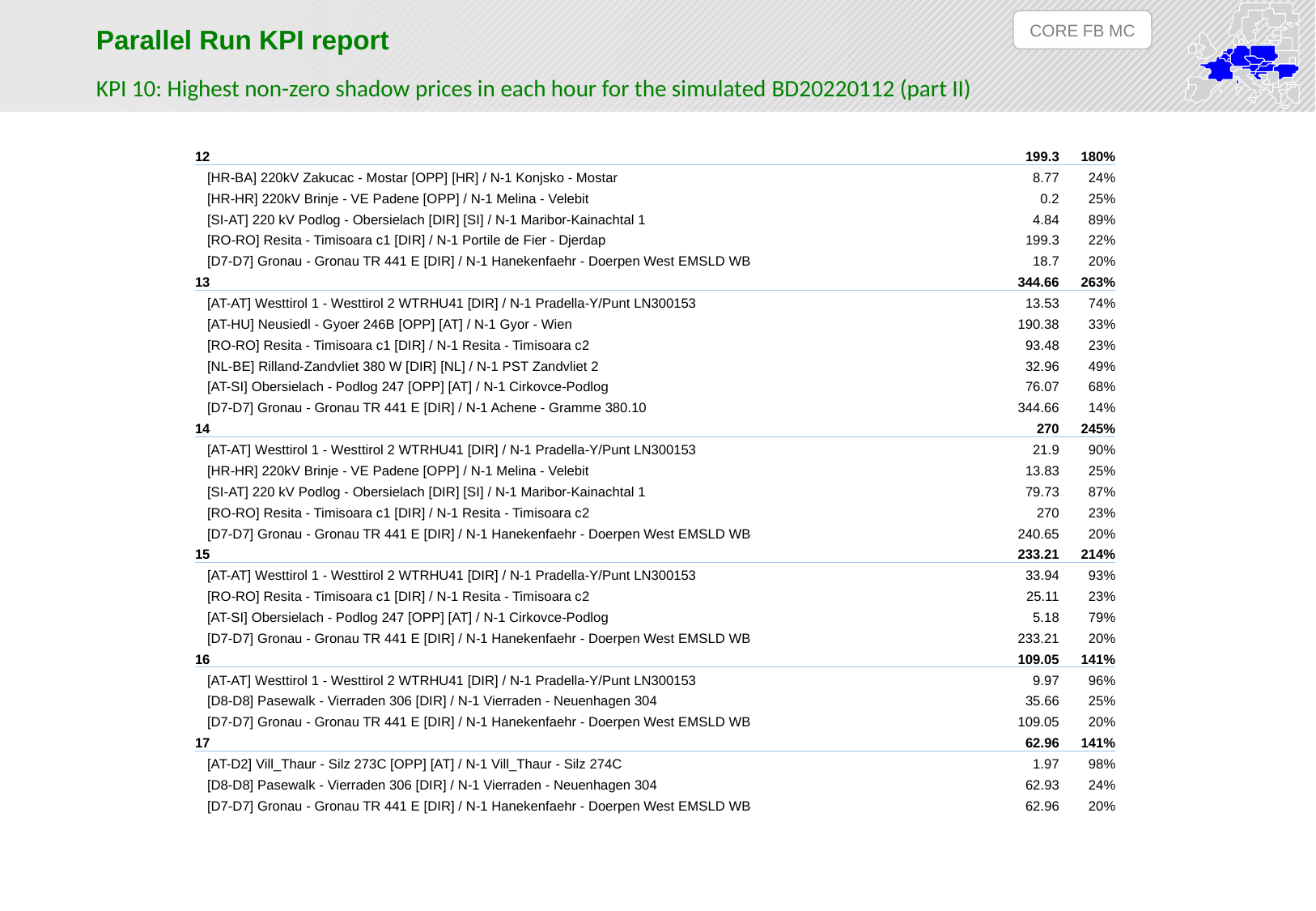

CORE FB MC
Parallel Run KPI report
KPI 10: Highest non-zero shadow prices in each hour for the simulated BD20220112 (part II)
| 12 | 199.3 | 180% |
| --- | --- | --- |
| [HR-BA] 220kV Zakucac - Mostar [OPP] [HR] / N-1 Konjsko - Mostar | 8.77 | 24% |
| [HR-HR] 220kV Brinje - VE Padene [OPP] / N-1 Melina - Velebit | 0.2 | 25% |
| [SI-AT] 220 kV Podlog - Obersielach [DIR] [SI] / N-1 Maribor-Kainachtal 1 | 4.84 | 89% |
| [RO-RO] Resita - Timisoara c1 [DIR] / N-1 Portile de Fier - Djerdap | 199.3 | 22% |
| [D7-D7] Gronau - Gronau TR 441 E [DIR] / N-1 Hanekenfaehr - Doerpen West EMSLD WB | 18.7 | 20% |
| 13 | 344.66 | 263% |
| [AT-AT] Westtirol 1 - Westtirol 2 WTRHU41 [DIR] / N-1 Pradella-Y/Punt LN300153 | 13.53 | 74% |
| [AT-HU] Neusiedl - Gyoer 246B [OPP] [AT] / N-1 Gyor - Wien | 190.38 | 33% |
| [RO-RO] Resita - Timisoara c1 [DIR] / N-1 Resita - Timisoara c2 | 93.48 | 23% |
| [NL-BE] Rilland-Zandvliet 380 W [DIR] [NL] / N-1 PST Zandvliet 2 | 32.96 | 49% |
| [AT-SI] Obersielach - Podlog 247 [OPP] [AT] / N-1 Cirkovce-Podlog | 76.07 | 68% |
| [D7-D7] Gronau - Gronau TR 441 E [DIR] / N-1 Achene - Gramme 380.10 | 344.66 | 14% |
| 14 | 270 | 245% |
| [AT-AT] Westtirol 1 - Westtirol 2 WTRHU41 [DIR] / N-1 Pradella-Y/Punt LN300153 | 21.9 | 90% |
| [HR-HR] 220kV Brinje - VE Padene [OPP] / N-1 Melina - Velebit | 13.83 | 25% |
| [SI-AT] 220 kV Podlog - Obersielach [DIR] [SI] / N-1 Maribor-Kainachtal 1 | 79.73 | 87% |
| [RO-RO] Resita - Timisoara c1 [DIR] / N-1 Resita - Timisoara c2 | 270 | 23% |
| [D7-D7] Gronau - Gronau TR 441 E [DIR] / N-1 Hanekenfaehr - Doerpen West EMSLD WB | 240.65 | 20% |
| 15 | 233.21 | 214% |
| [AT-AT] Westtirol 1 - Westtirol 2 WTRHU41 [DIR] / N-1 Pradella-Y/Punt LN300153 | 33.94 | 93% |
| [RO-RO] Resita - Timisoara c1 [DIR] / N-1 Resita - Timisoara c2 | 25.11 | 23% |
| [AT-SI] Obersielach - Podlog 247 [OPP] [AT] / N-1 Cirkovce-Podlog | 5.18 | 79% |
| [D7-D7] Gronau - Gronau TR 441 E [DIR] / N-1 Hanekenfaehr - Doerpen West EMSLD WB | 233.21 | 20% |
| 16 | 109.05 | 141% |
| [AT-AT] Westtirol 1 - Westtirol 2 WTRHU41 [DIR] / N-1 Pradella-Y/Punt LN300153 | 9.97 | 96% |
| [D8-D8] Pasewalk - Vierraden 306 [DIR] / N-1 Vierraden - Neuenhagen 304 | 35.66 | 25% |
| [D7-D7] Gronau - Gronau TR 441 E [DIR] / N-1 Hanekenfaehr - Doerpen West EMSLD WB | 109.05 | 20% |
| 17 | 62.96 | 141% |
| [AT-D2] Vill\_Thaur - Silz 273C [OPP] [AT] / N-1 Vill\_Thaur - Silz 274C | 1.97 | 98% |
| [D8-D8] Pasewalk - Vierraden 306 [DIR] / N-1 Vierraden - Neuenhagen 304 | 62.93 | 24% |
| [D7-D7] Gronau - Gronau TR 441 E [DIR] / N-1 Hanekenfaehr - Doerpen West EMSLD WB | 62.96 | 20% |